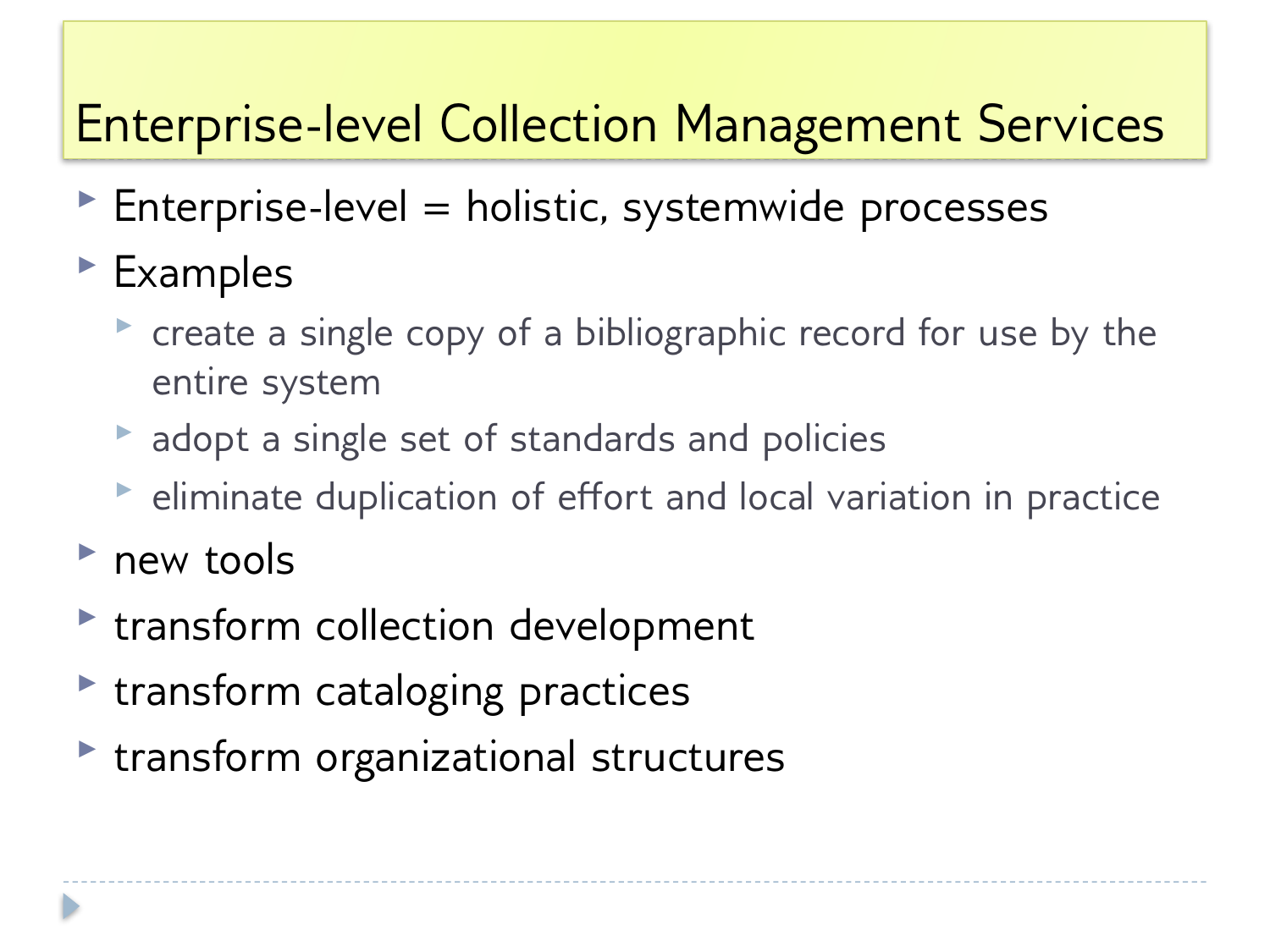

# Enterprise-level Collection Management Services
Enterprise-level = holistic, systemwide processes
Examples
create a single copy of a bibliographic record for use by the entire system
adopt a single set of standards and policies
eliminate duplication of effort and local variation in practice
new tools
transform collection development
transform cataloging practices
transform organizational structures